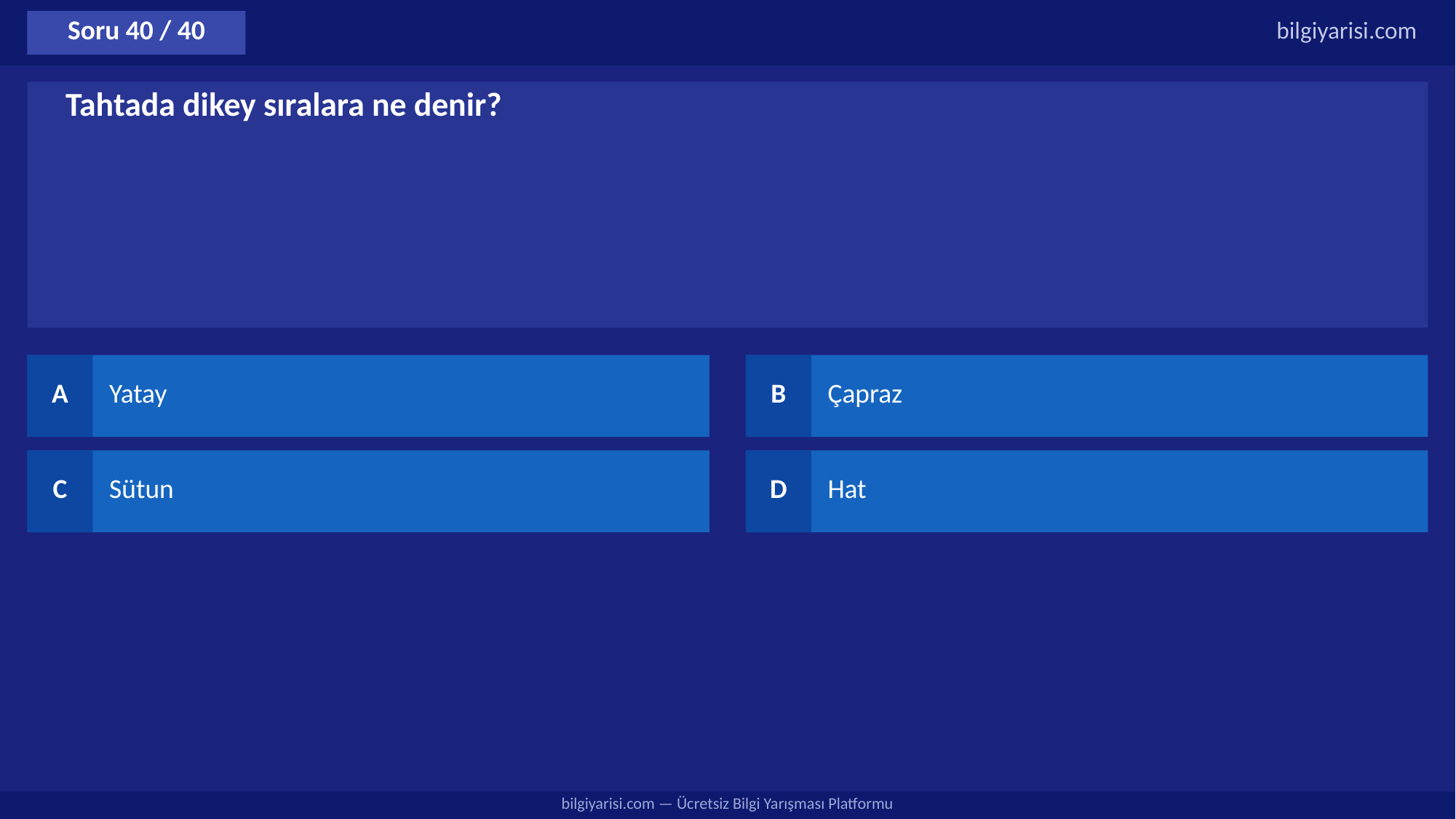

Soru 40 / 40
bilgiyarisi.com

Tahtada dikey sıralara ne denir?

A
Yatay

B
Çapraz

C
Sütun

D
Hat
bilgiyarisi.com — Ücretsiz Bilgi Yarışması Platformu